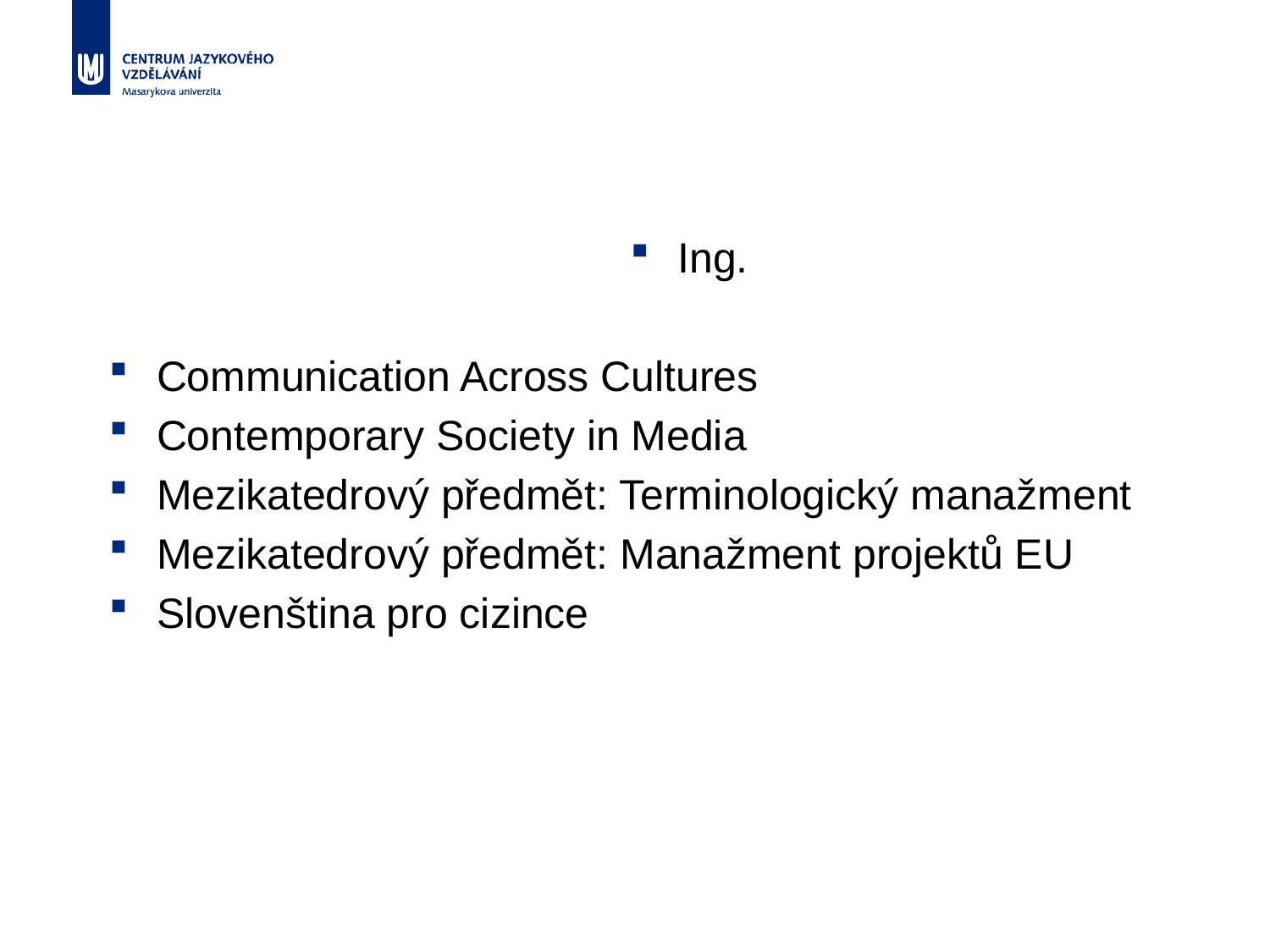

Ing.

Communication Across Cultures
Contemporary Society in Media
Mezikatedrový předmět: Terminologický manažment
Mezikatedrový předmět: Manažment projektů EU
Slovenština pro cizince